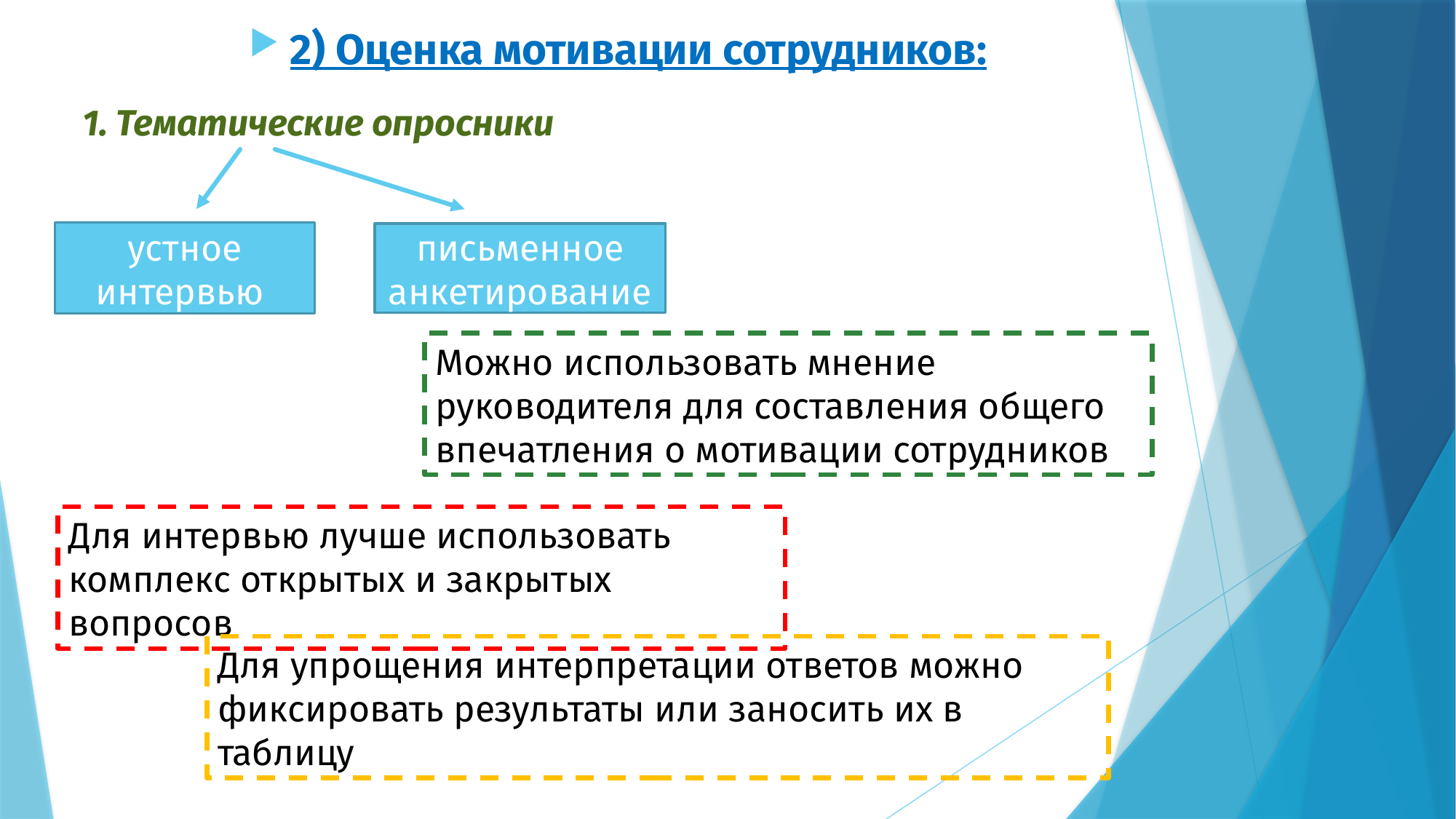

2) Оценка мотивации сотрудников:
1. Тематические опросники
устное интервью
письменное анкетирование
Можно использовать мнение руководителя для составления общего впечатления о мотивации сотрудников
Для интервью лучше использовать комплекс открытых и закрытых вопросов
Для упрощения интерпретации ответов можно фиксировать результаты или заносить их в таблицу